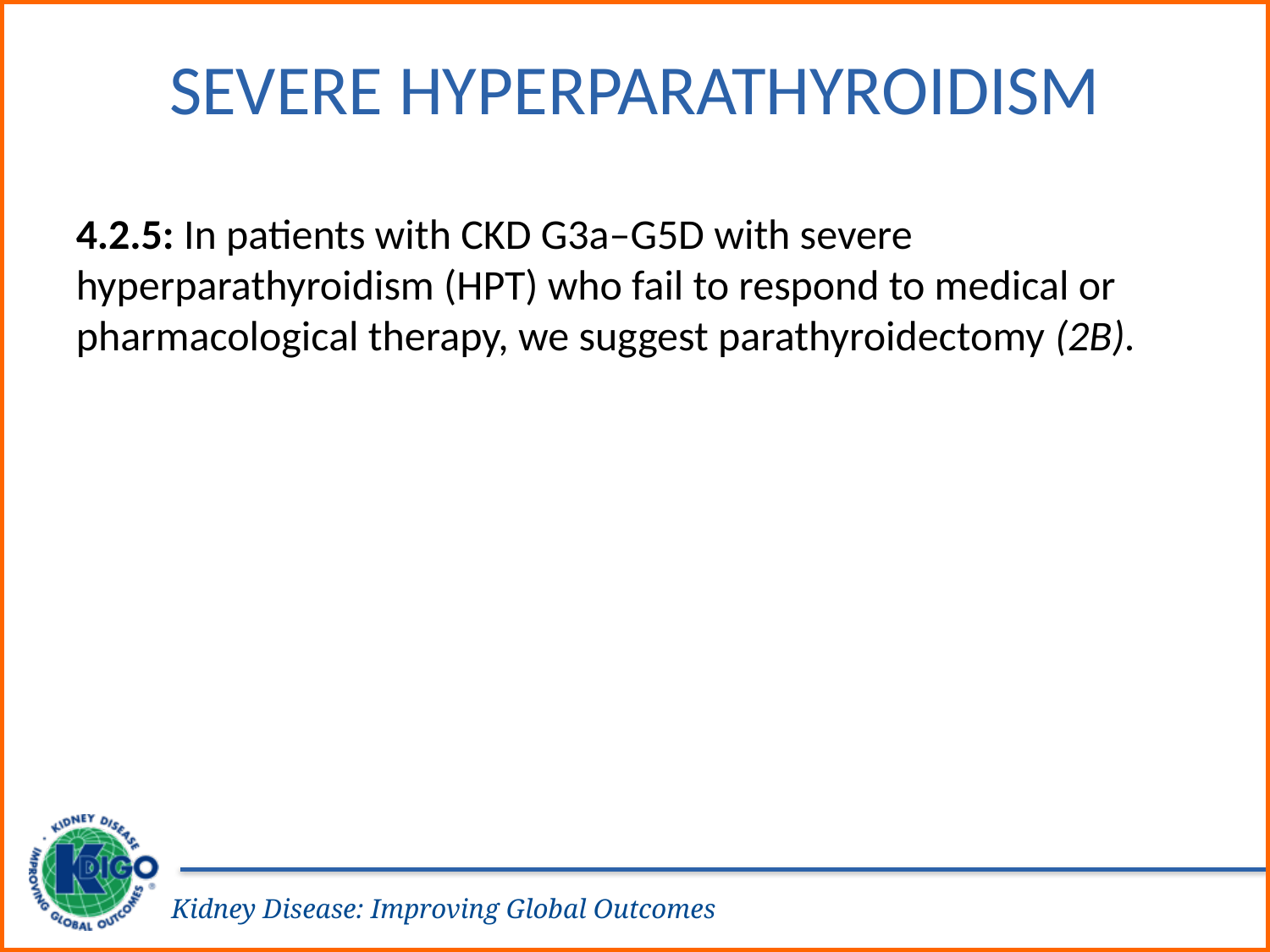

# Severe Hyperparathyroidism
4.2.5: In patients with CKD G3a–G5D with severe hyperparathyroidism (HPT) who fail to respond to medical or pharmacological therapy, we suggest parathyroidectomy (2B).